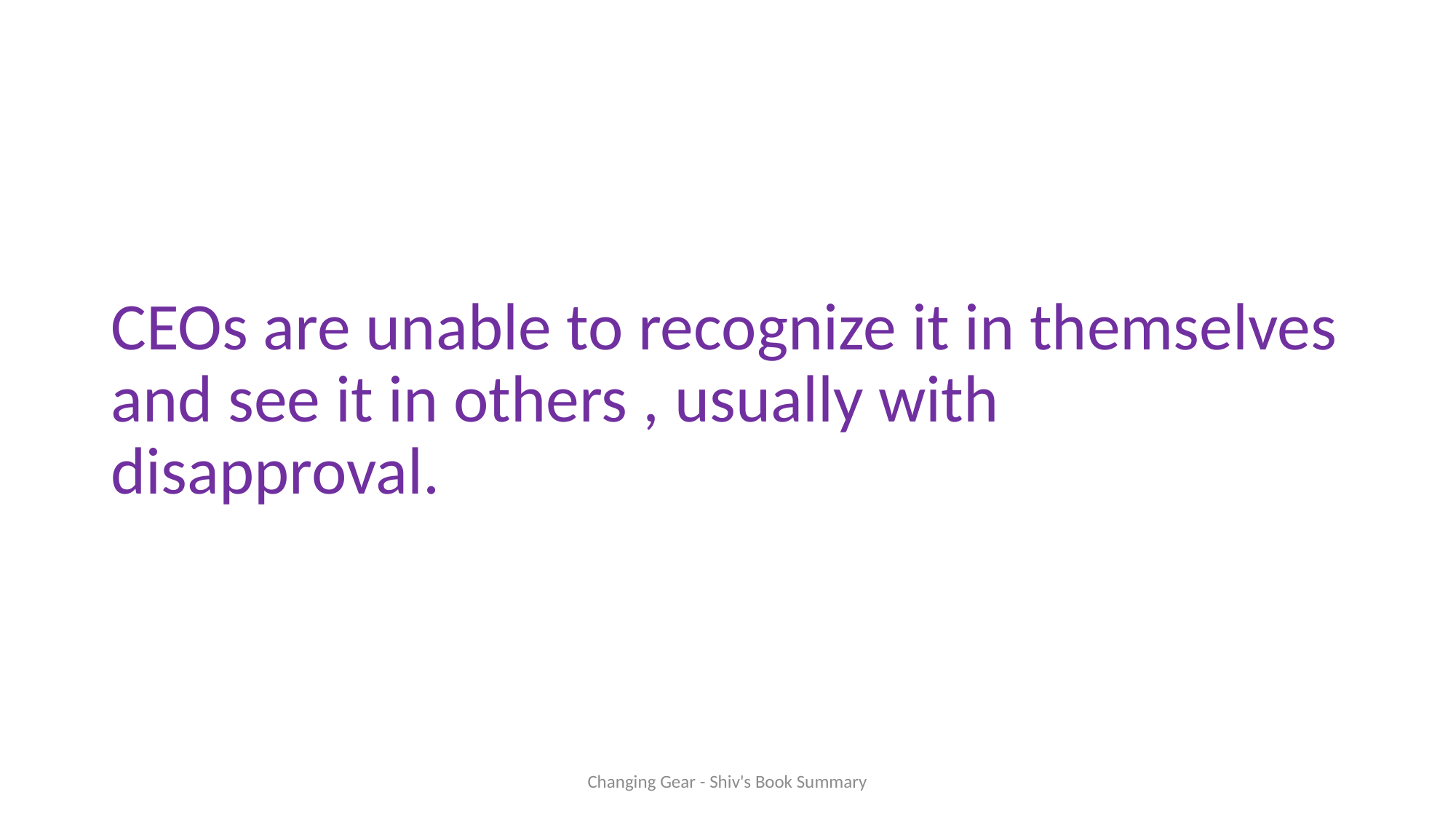

# CEOs are unable to recognize it in themselves and see it in others , usually with disapproval.
Changing Gear - Shiv's Book Summary